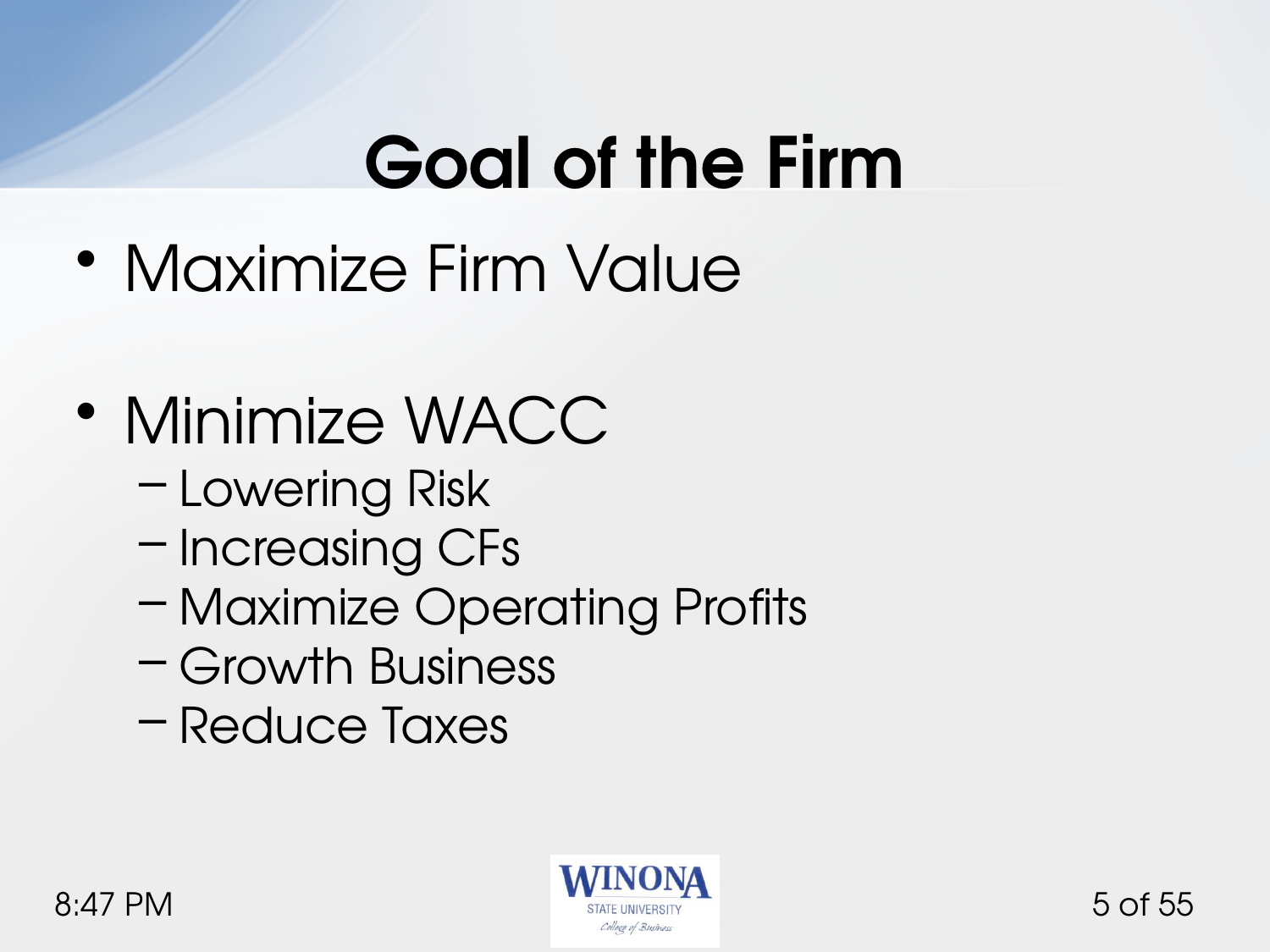

5
# Goal of the Firm
Maximize Firm Value

Minimize WACC
Lowering Risk
Increasing CFs
Maximize Operating Profits
Growth Business
Reduce Taxes